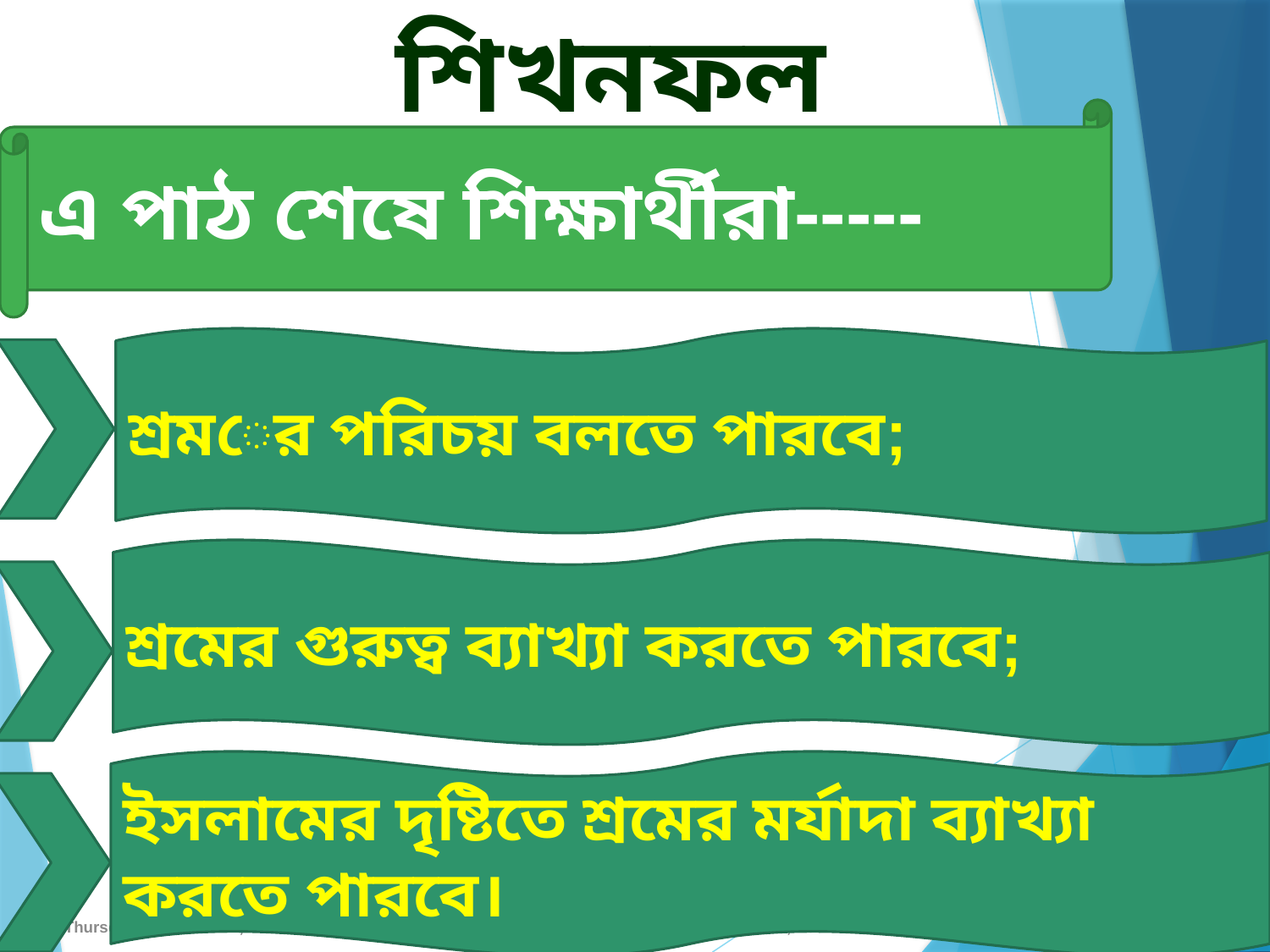

শিখনফল
এ পাঠ শেষে শিক্ষার্থীরা-----
শ্রমের পরিচয় বলতে পারবে;

শ্রমের গুরুত্ব ব্যাখ্যা করতে পারবে;

ইসলামের দৃষ্টিতে শ্রমের মর্যাদা ব্যাখ্যা করতে পারবে।

Thursday, September 2, 2021
Md. Kawcher Hossen, Assis't Teacher, Karim Ullah High School
7